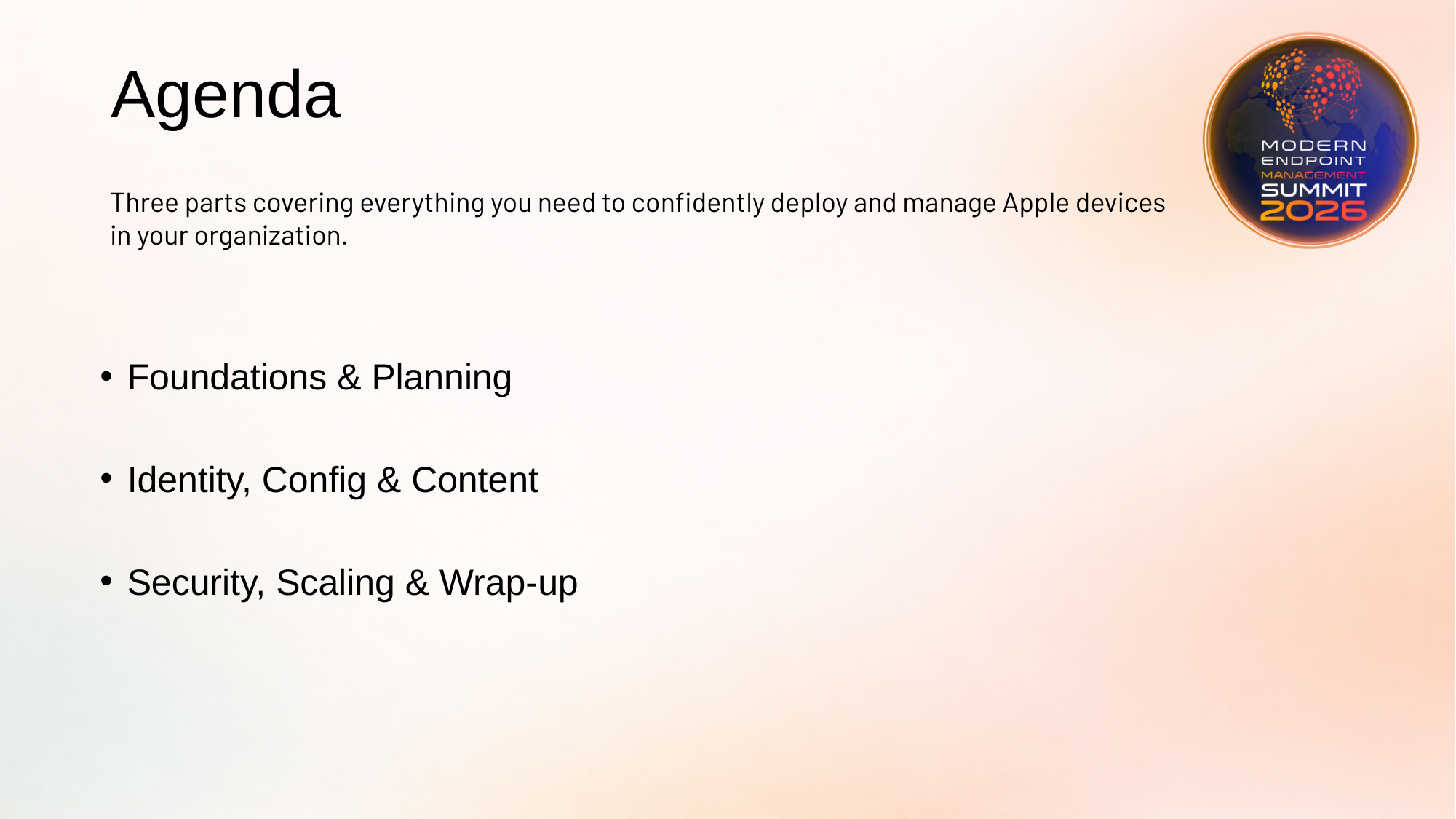

# Agenda
Three parts covering everything you need to confidently deploy and manage Apple devices in your organization.
Foundations & Planning
Identity, Config & Content
Security, Scaling & Wrap-up